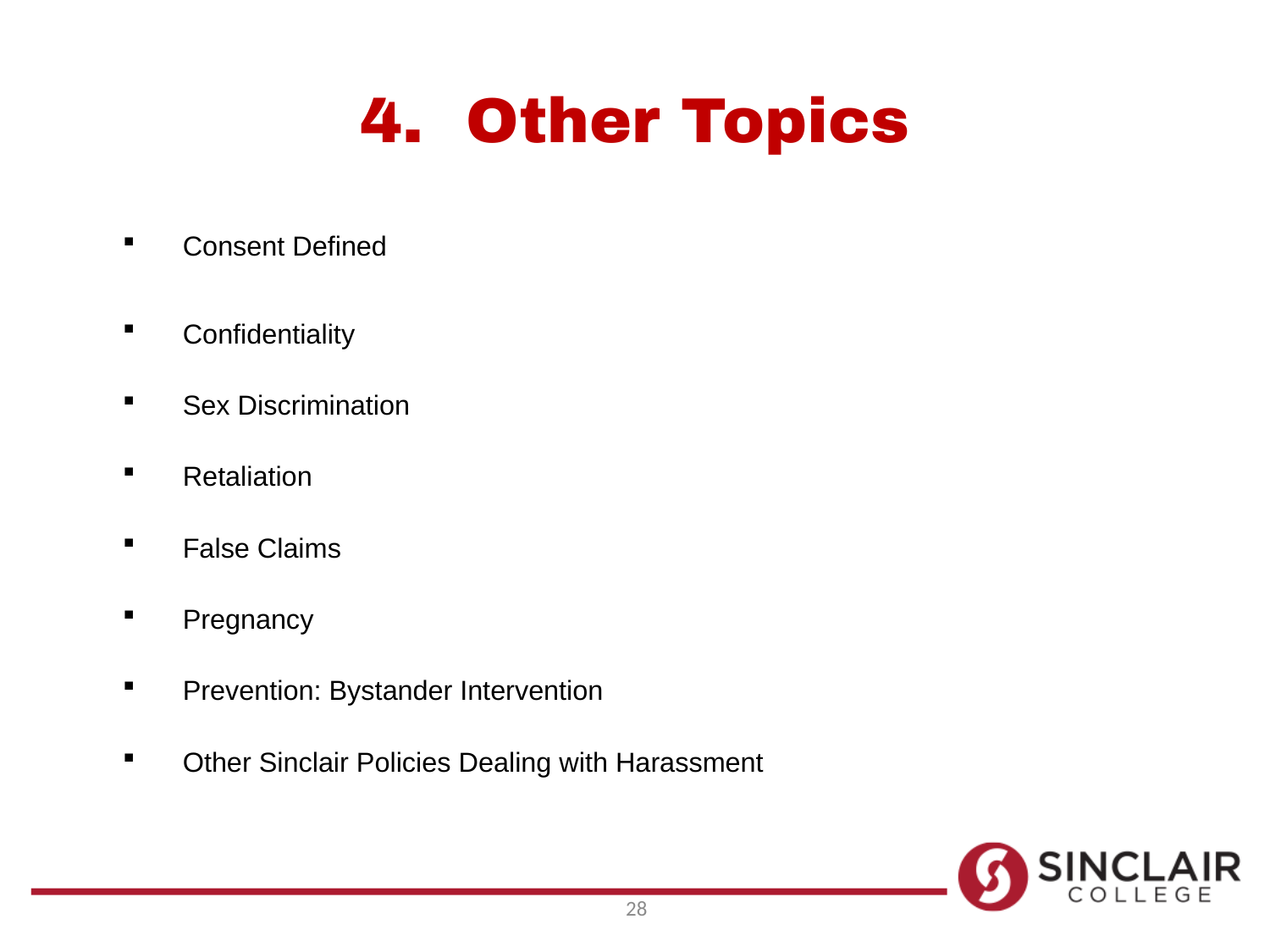

# 4.  Other Topics
Consent Defined

Confidentiality
Sex Discrimination
Retaliation
False Claims
Pregnancy
Prevention: Bystander Intervention
Other Sinclair Policies Dealing with Harassment
28